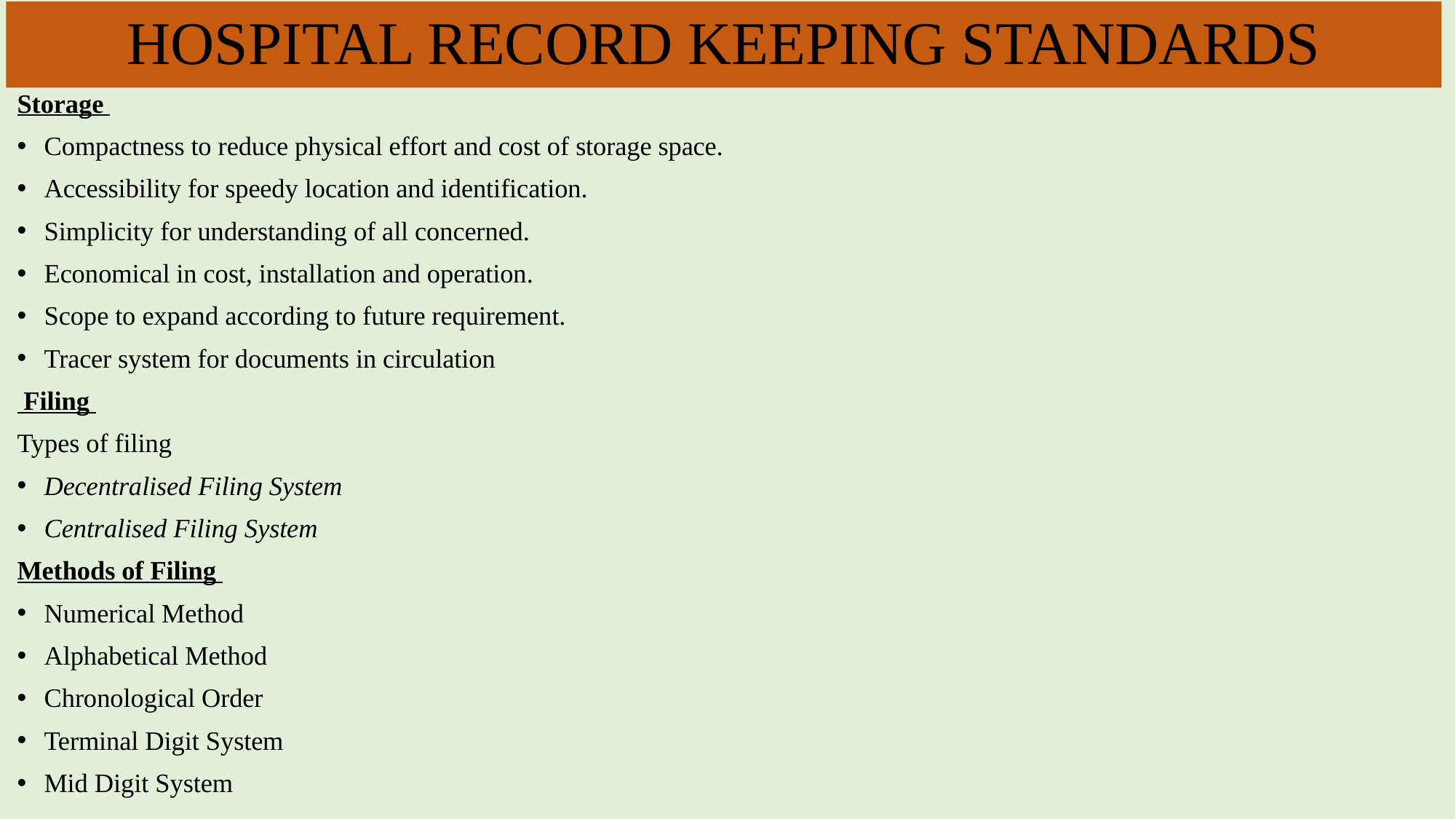

HOSPITAL RECORD KEEPING STANDARDS
Storage
Compactness to reduce physical effort and cost of storage space.
Accessibility for speedy location and identification.
Simplicity for understanding of all concerned.
Economical in cost, installation and operation.
Scope to expand according to future requirement.
Tracer system for documents in circulation
 Filing
Types of filing
Decentralised Filing System
Centralised Filing System
Methods of Filing
Numerical Method
Alphabetical Method
Chronological Order
Terminal Digit System
Mid Digit System